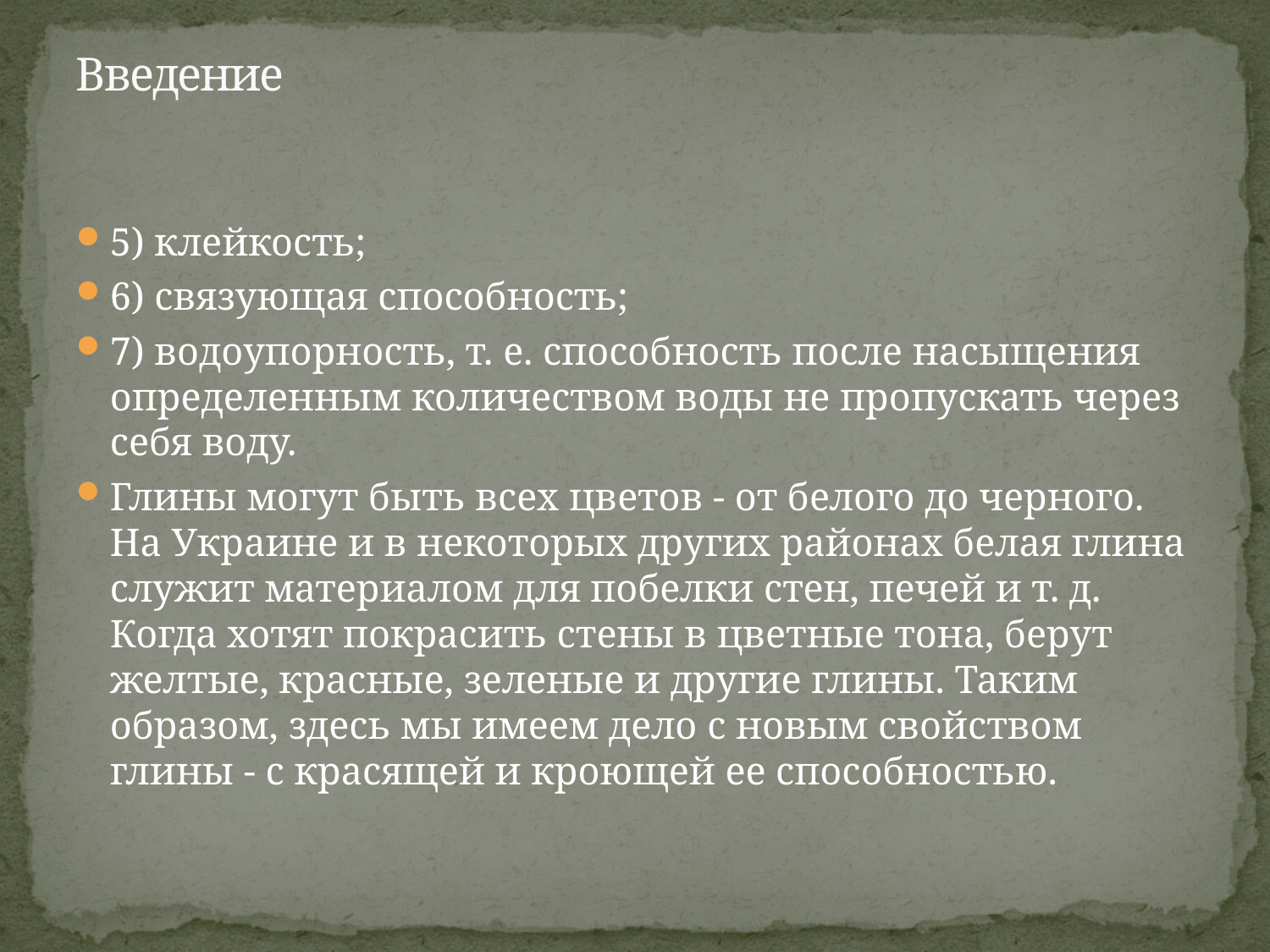

# Введение
5) клейкость;
6) связующая способность;
7) водоупорность, т. е. способность после насыщения определенным количеством воды не пропускать через себя воду.
Глины могут быть всех цветов - от белого до черного. На Украине и в некоторых других районах белая глина служит материалом для побелки стен, печей и т. д. Когда хотят покрасить стены в цветные тона, берут желтые, красные, зеленые и другие глины. Таким образом, здесь мы имеем дело с новым свойством глины - с красящей и кроющей ее способностью.